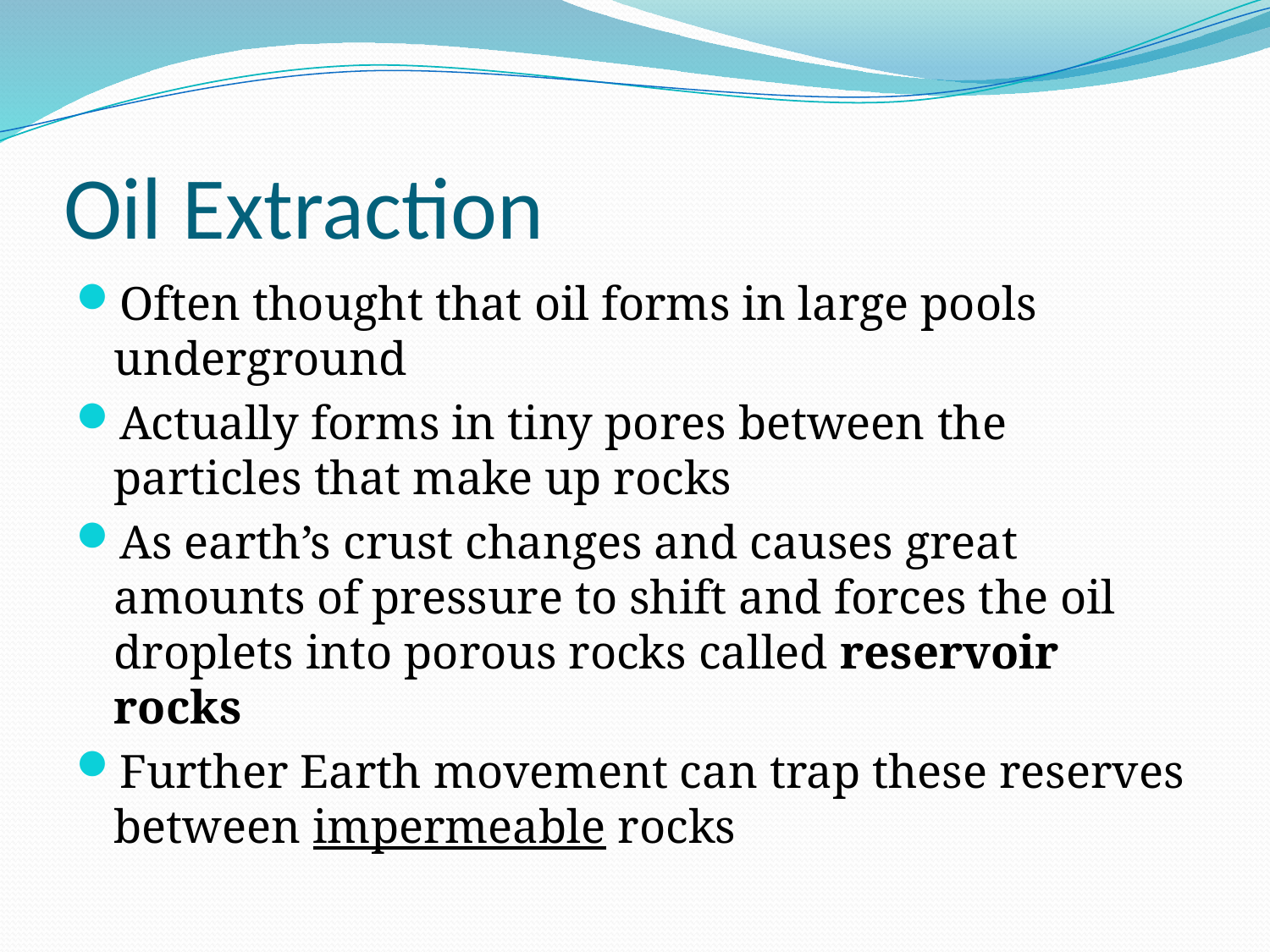

# Oil Extraction
Often thought that oil forms in large pools underground
Actually forms in tiny pores between the particles that make up rocks
As earth’s crust changes and causes great amounts of pressure to shift and forces the oil droplets into porous rocks called reservoir rocks
Further Earth movement can trap these reserves between impermeable rocks